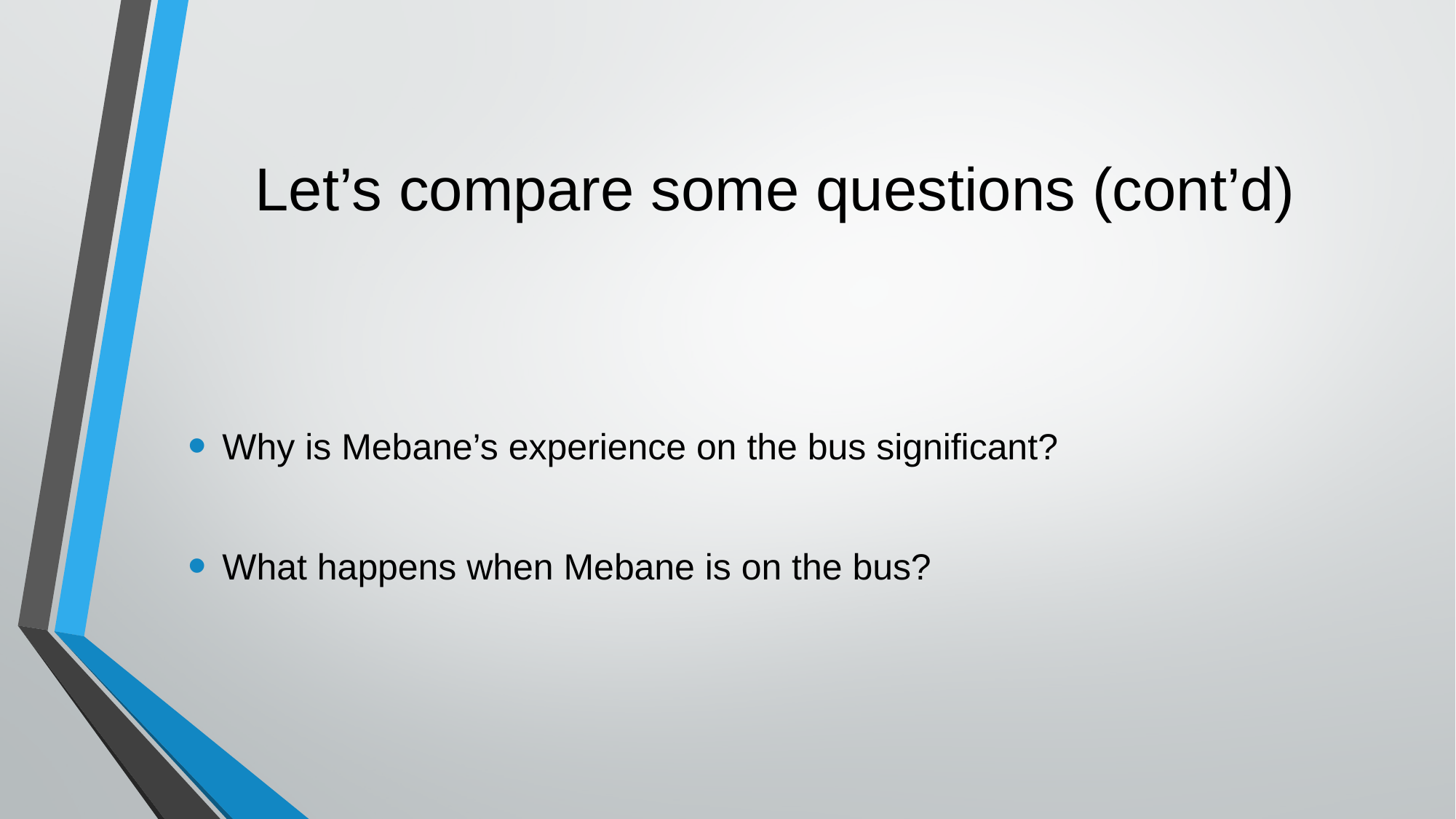

# Let’s compare some questions (cont’d)
Why is Mebane’s experience on the bus significant?

What happens when Mebane is on the bus?